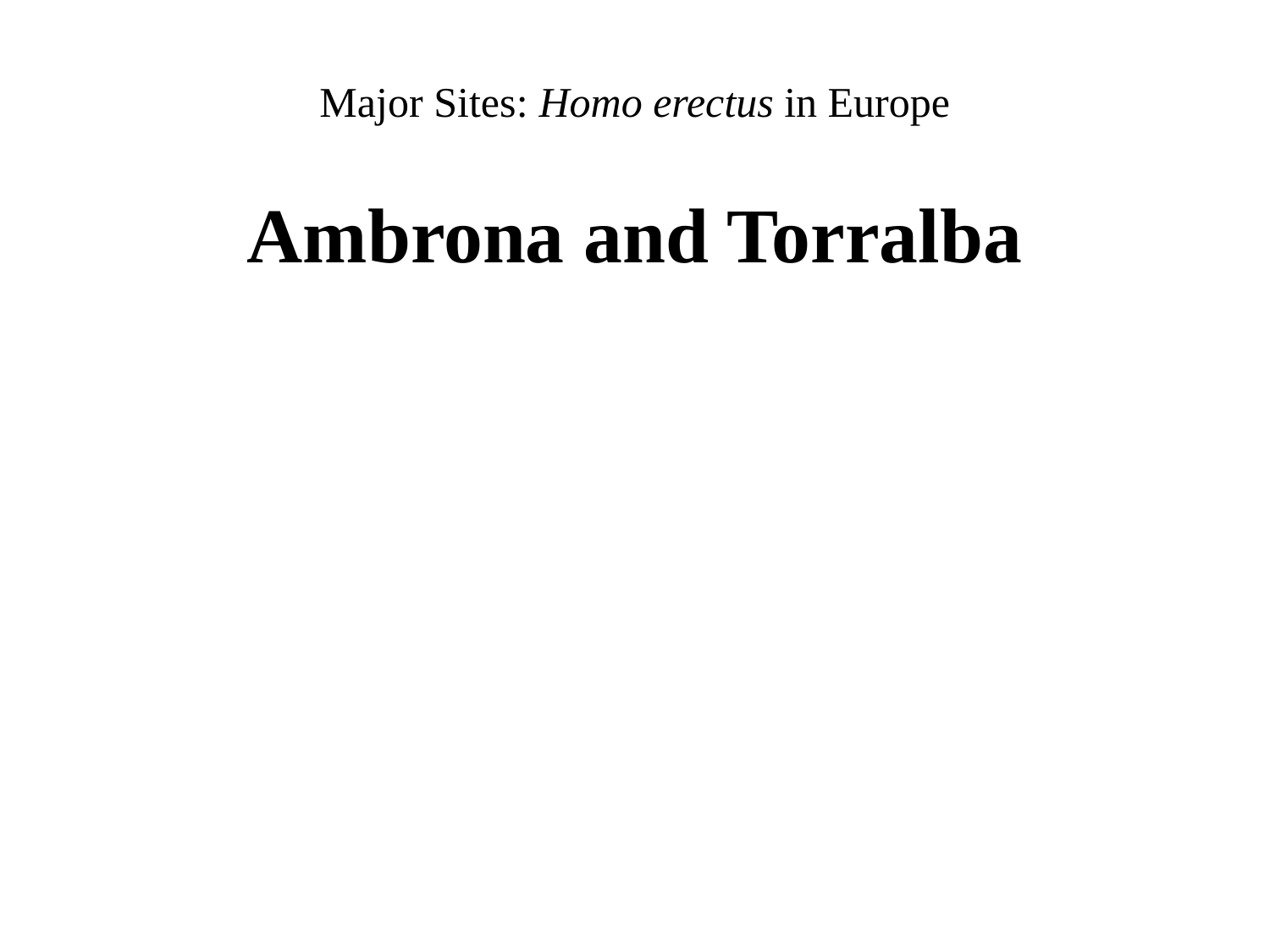

# Major Sites: Homo erectus in Europe
Ambrona and Torralba